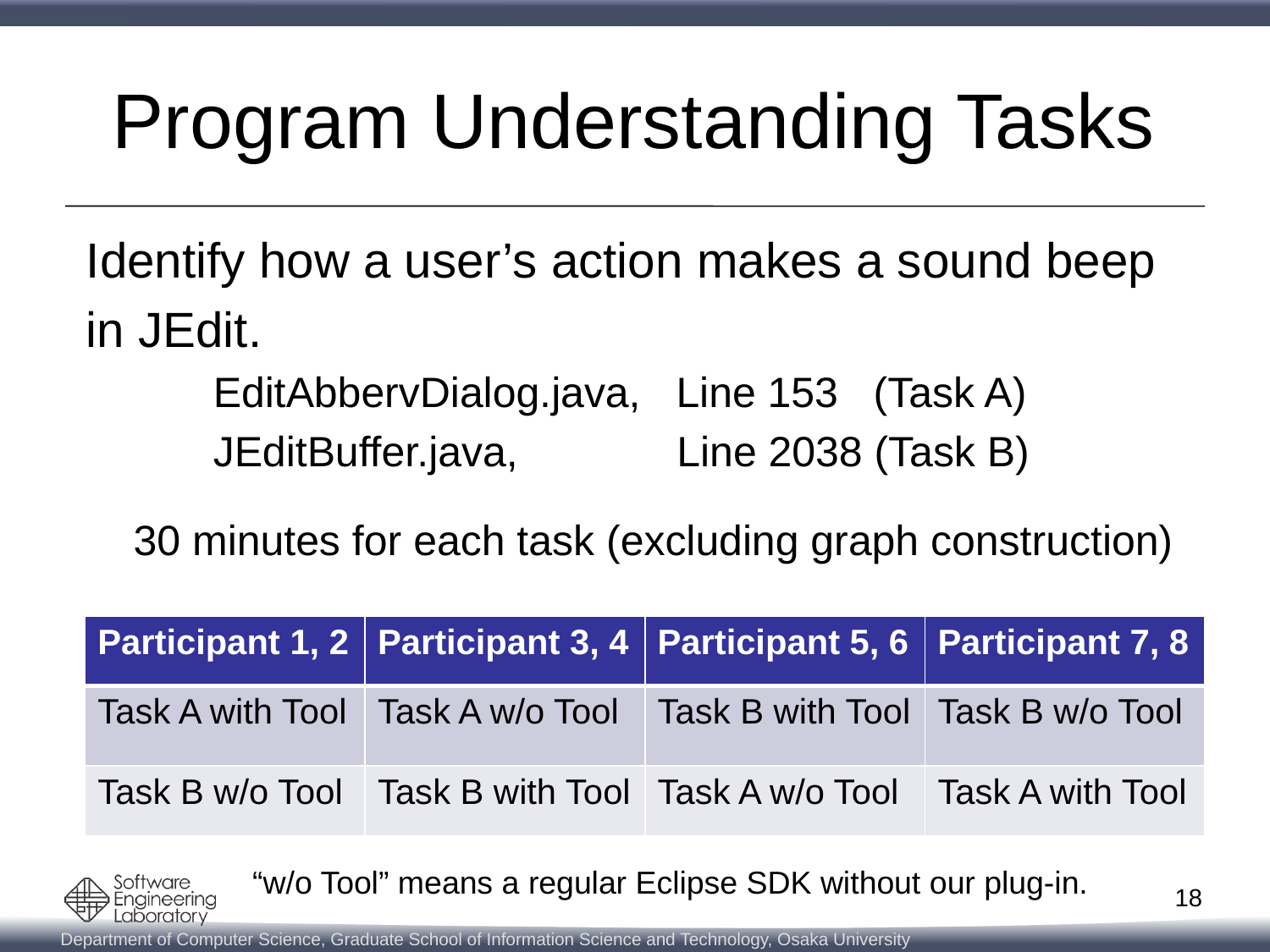

# Program Understanding Tasks
Identify how a user’s action makes a sound beep
in JEdit.
	EditAbbervDialog.java,   Line 153   (Task A)
	JEditBuffer.java,  	       Line 2038 (Task B)

    30 minutes for each task (excluding graph construction)
| Participant 1, 2 | Participant 3, 4 | Participant 5, 6 | Participant 7, 8 |
| --- | --- | --- | --- |
| Task A with Tool | Task A w/o Tool | Task B with Tool | Task B w/o Tool |
| Task B w/o Tool | Task B with Tool | Task A w/o Tool | Task A with Tool |
“w/o Tool” means a regular Eclipse SDK without our plug-in.
18